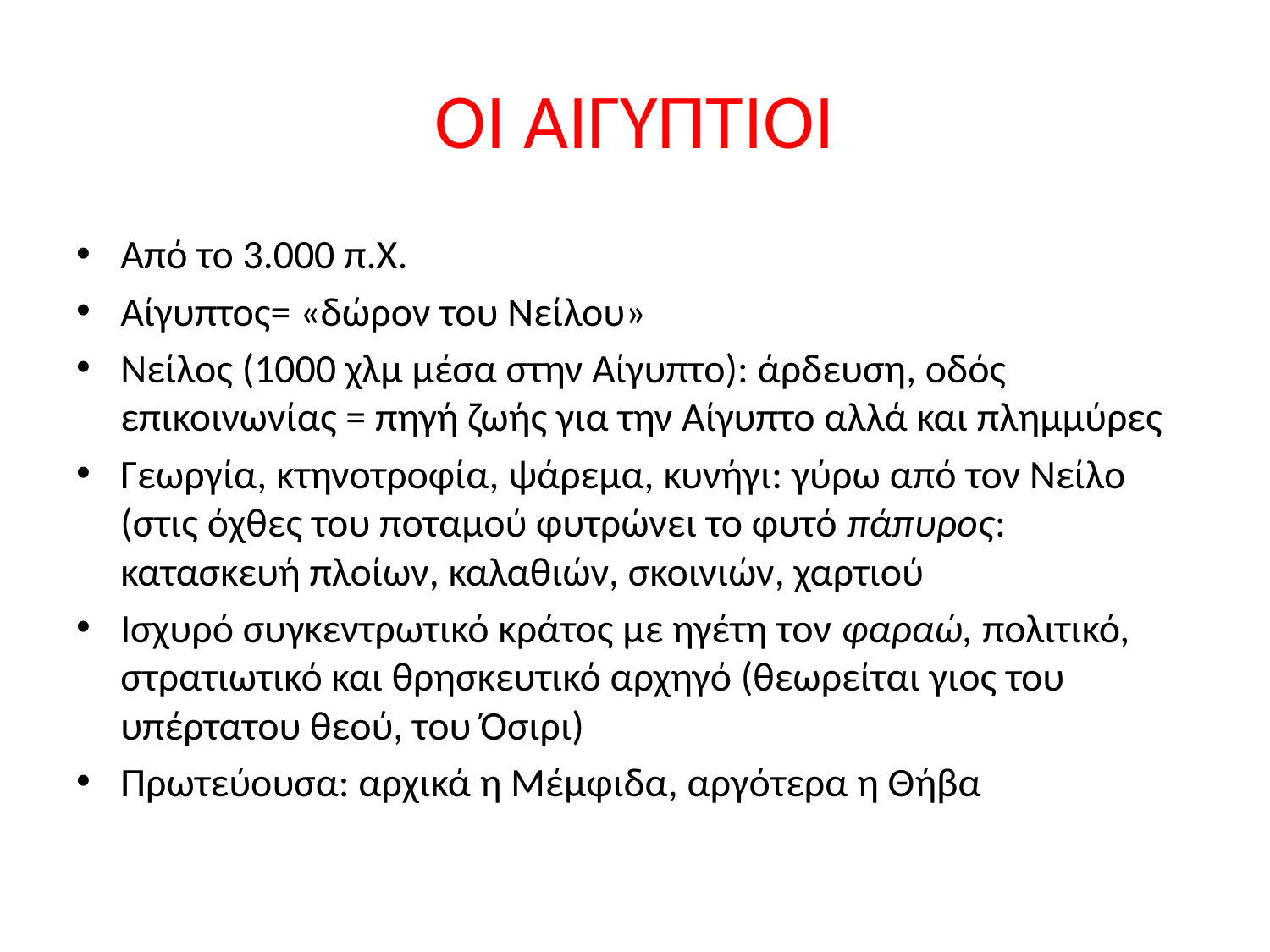

# ΟΙ ΑΙΓΥΠΤΙΟΙ
Από το 3.000 π.Χ.
Αίγυπτος= «δώρον του Νείλου»
Νείλος (1000 χλμ μέσα στην Αίγυπτο): άρδευση, οδός επικοινωνίας = πηγή ζωής για την Αίγυπτο αλλά και πλημμύρες
Γεωργία, κτηνοτροφία, ψάρεμα, κυνήγι: γύρω από τον Νείλο (στις όχθες του ποταμού φυτρώνει το φυτό πάπυρος: κατασκευή πλοίων, καλαθιών, σκοινιών, χαρτιού
Ισχυρό συγκεντρωτικό κράτος με ηγέτη τον φαραώ, πολιτικό, στρατιωτικό και θρησκευτικό αρχηγό (θεωρείται γιος του υπέρτατου θεού, του Όσιρι)
Πρωτεύουσα: αρχικά η Μέμφιδα, αργότερα η Θήβα